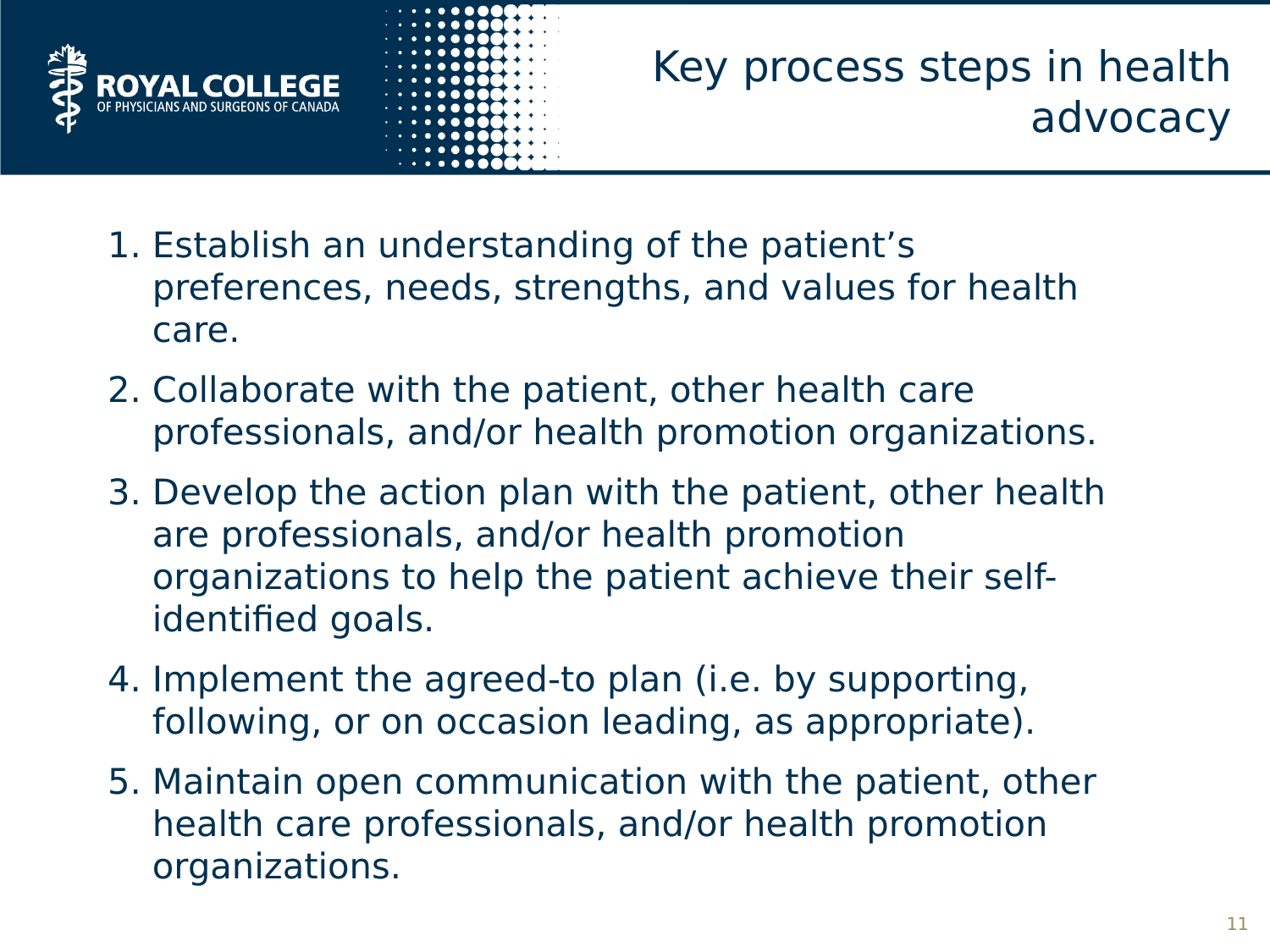

# Key process steps in health advocacy
1. Establish an understanding of the patient’s
    preferences, needs, strengths, and values for health
    care.
2. Collaborate with the patient, other health care
    professionals, and/or health promotion organizations.
3. Develop the action plan with the patient, other health
    are professionals, and/or health promotion
    organizations to help the patient achieve their self-
    identified goals.
4. Implement the agreed-to plan (i.e. by supporting,
    following, or on occasion leading, as appropriate).
5. Maintain open communication with the patient, other
    health care professionals, and/or health promotion
    organizations.
11